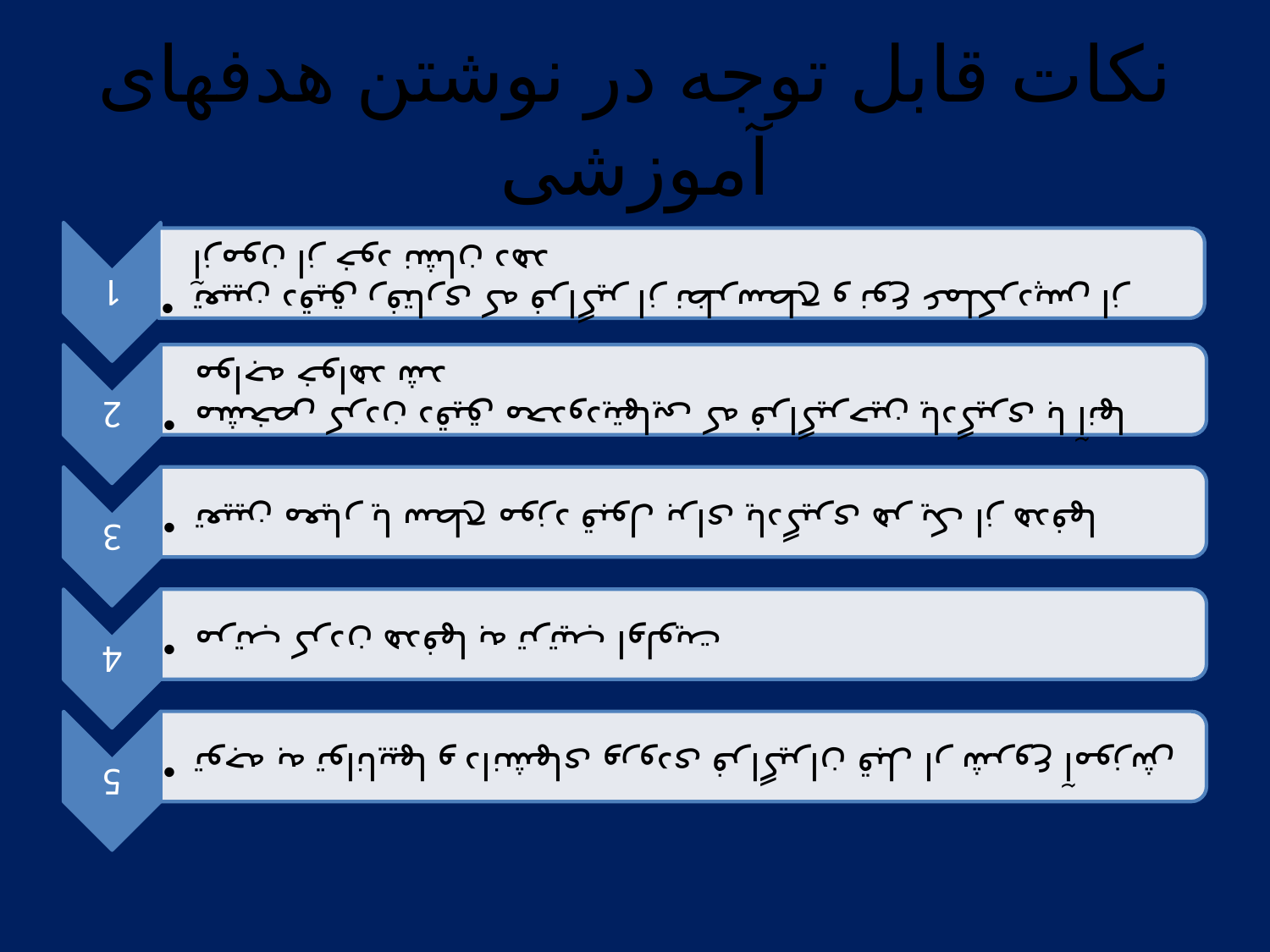

# نکات قابل توجه در نوشتن هدفهای آموزشی
1
تعیین دقیق رفتاری که فراگیر از نظرسطح و نوع عملکردپس از آزمون از خود نشان دهد
2
مشخص کردن دقیق محدودیتهایی که فراگیرحین یادگیری با آنها مواجه خواهد شد
3
تعیین معیار یا سطح موزد قبول برای یادگیری هر یک از هدفها
4
مرتب کردن هدفها به ترتیب اولویت
5
توجه به تواناییها و دانشهای ورودی فراگیران قبل ار شروع آموزش